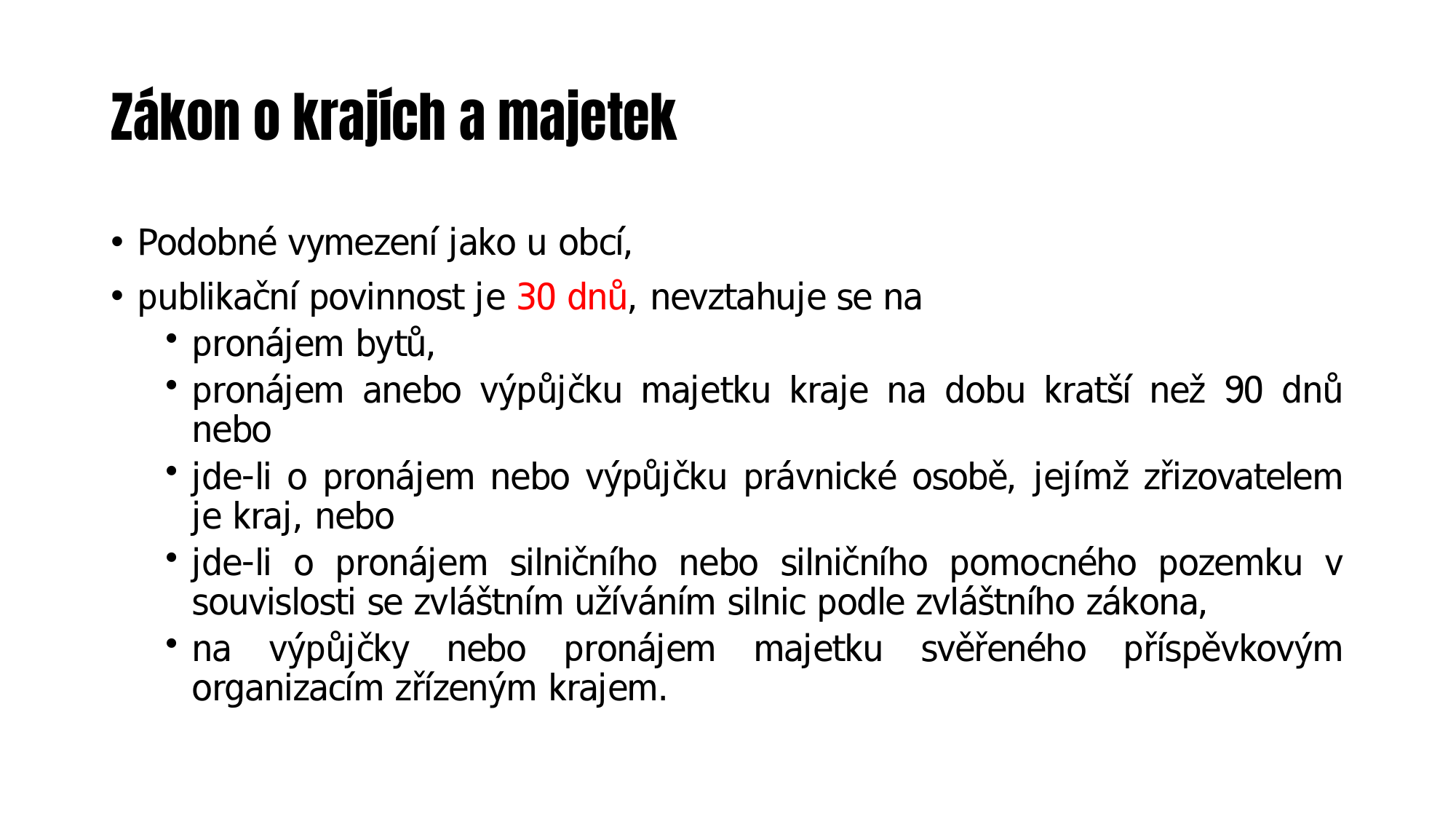

# Zákon o krajích a majetek
Podobné vymezení jako u obcí,
publikační povinnost je 30 dnů, nevztahuje se na
pronájem bytů,
pronájem anebo výpůjčku majetku kraje na dobu kratší než 90 dnů nebo
jde-li o pronájem nebo výpůjčku právnické osobě, jejímž zřizovatelem je kraj, nebo
jde-li o pronájem silničního nebo silničního pomocného pozemku v souvislosti se zvláštním užíváním silnic podle zvláštního zákona,
na výpůjčky nebo pronájem majetku svěřeného příspěvkovým organizacím zřízeným krajem.